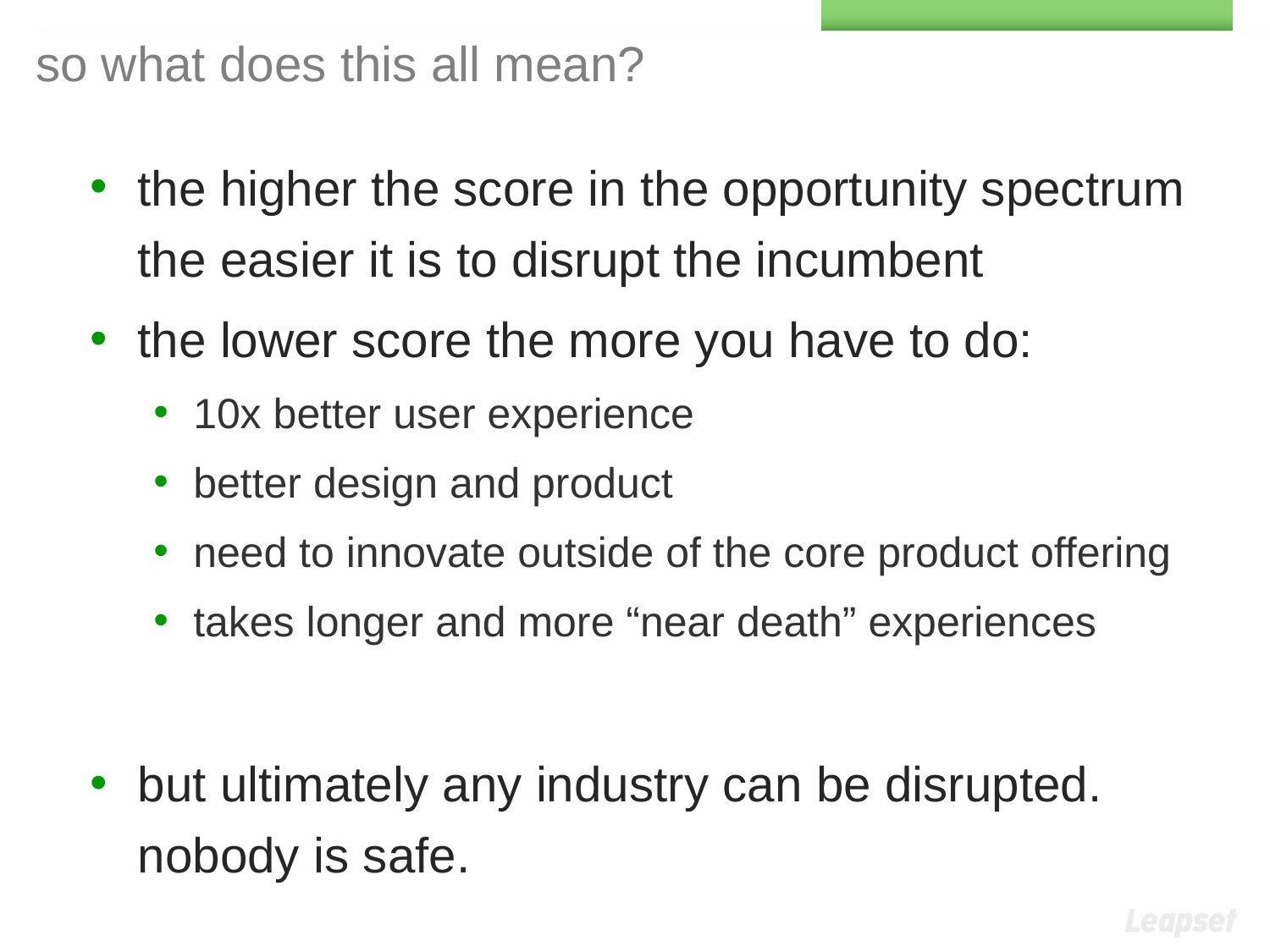

# so what does this all mean?
the higher the score in the opportunity spectrum the easier it is to disrupt the incumbent
the lower score the more you have to do:
10x better user experience
better design and product
need to innovate outside of the core product offering
takes longer and more “near death” experiences

but ultimately any industry can be disrupted. nobody is safe.